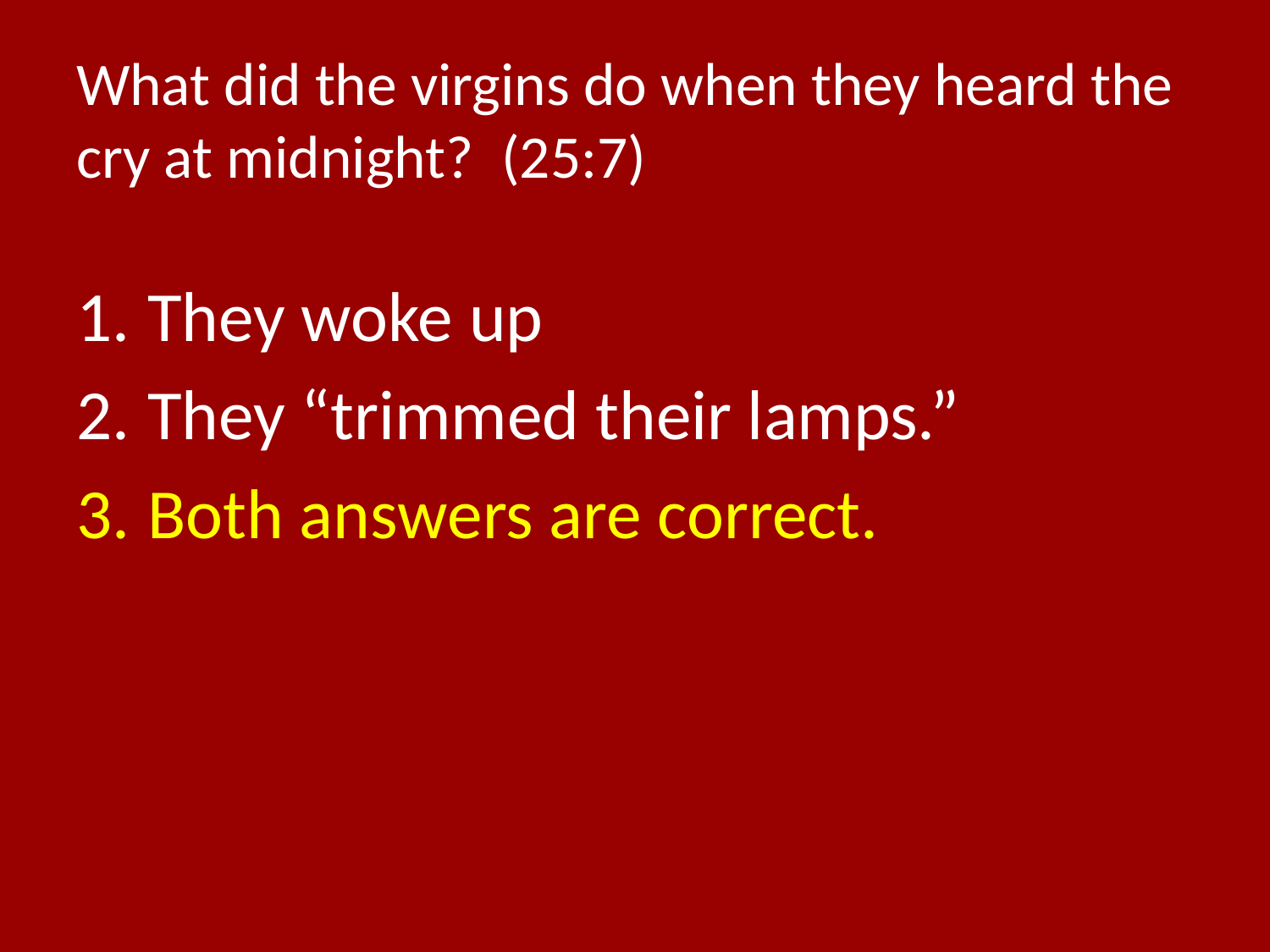

# What did the virgins do when they heard the cry at midnight?  (25:7)
They woke up
They “trimmed their lamps.”
Both answers are correct.